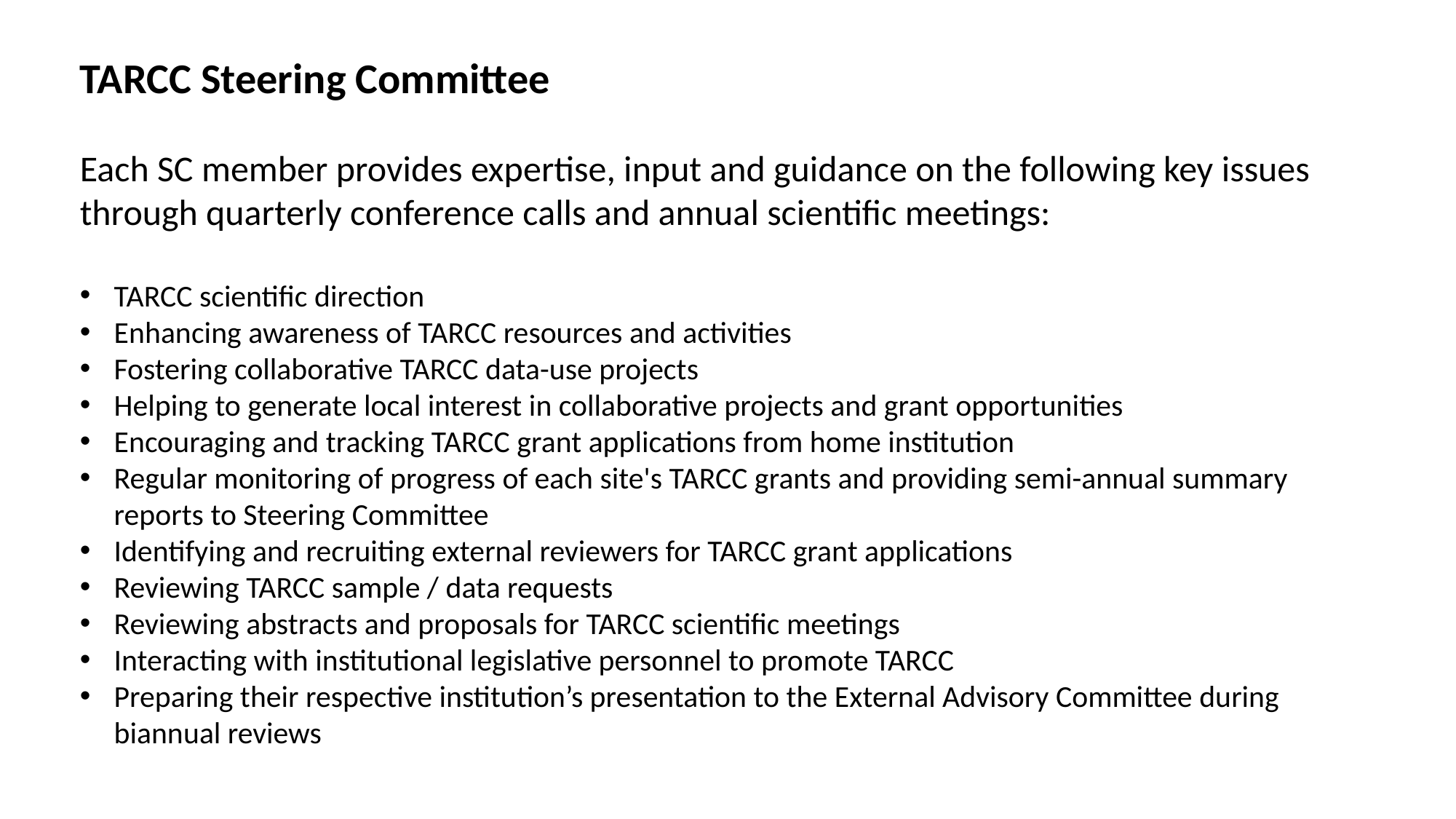

TARCC Steering Committee

Each SC member provides expertise, input and guidance on the following key issues through quarterly conference calls and annual scientific meetings:

TARCC scientific direction
Enhancing awareness of TARCC resources and activities
Fostering collaborative TARCC data-use projects
Helping to generate local interest in collaborative projects and grant opportunities
Encouraging and tracking TARCC grant applications from home institution
Regular monitoring of progress of each site's TARCC grants and providing semi-annual summary reports to Steering Committee
Identifying and recruiting external reviewers for TARCC grant applications
Reviewing TARCC sample / data requests
Reviewing abstracts and proposals for TARCC scientific meetings
Interacting with institutional legislative personnel to promote TARCC
Preparing their respective institution’s presentation to the External Advisory Committee during biannual reviews